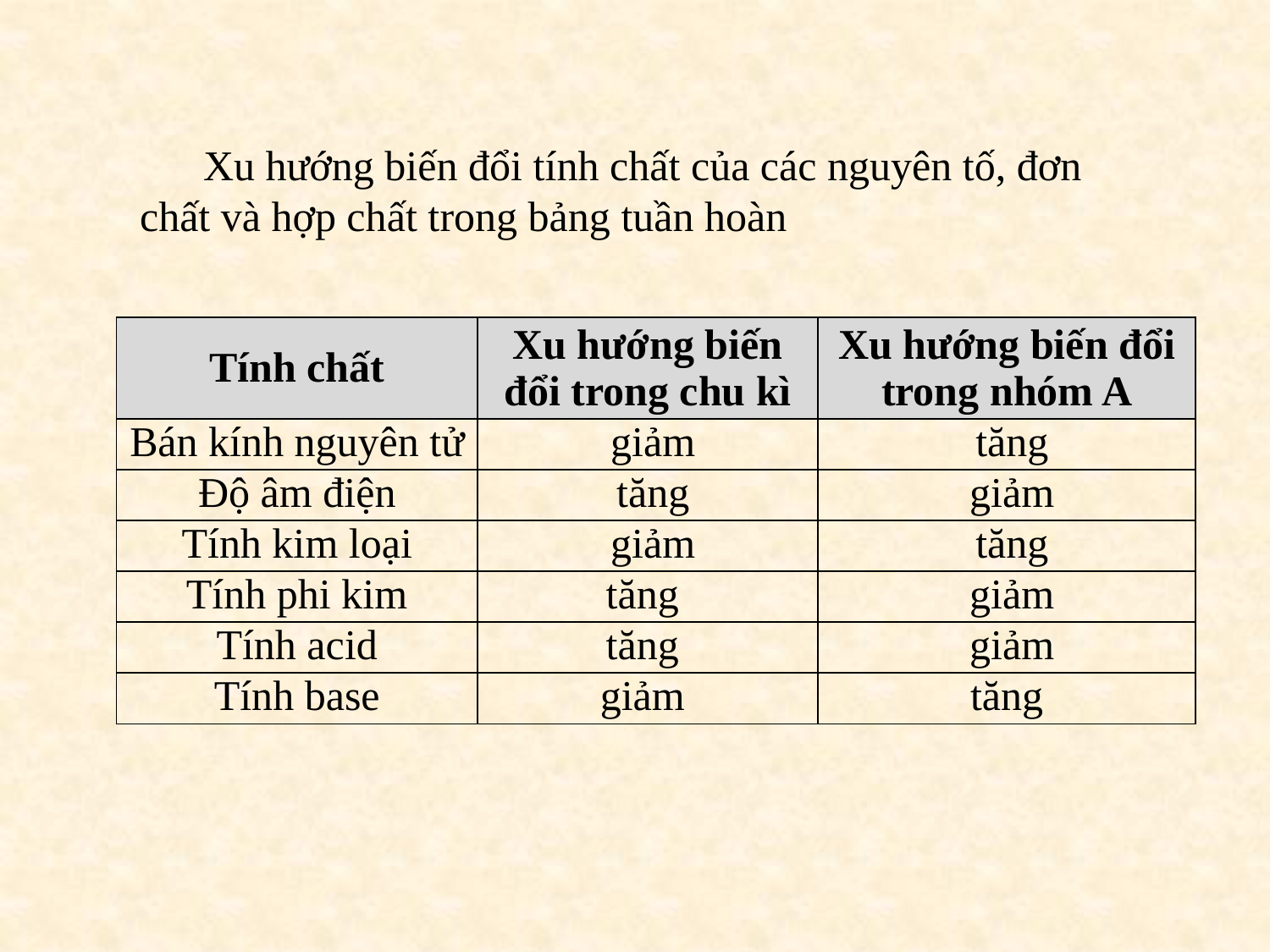

Xu hướng biến đổi tính chất của các nguyên tố, đơn chất và hợp chất trong bảng tuần hoàn
| Tính chất | Xu hướng biến đổi trong chu kì | Xu hướng biến đổi trong nhóm A |
| --- | --- | --- |
| Bán kính nguyên tử | giảm | tăng |
| Độ âm điện | tăng | giảm |
| Tính kim loại | giảm | tăng |
| Tính phi kim | tăng | giảm |
| Tính acid | tăng | giảm |
| Tính base | giảm | tăng |